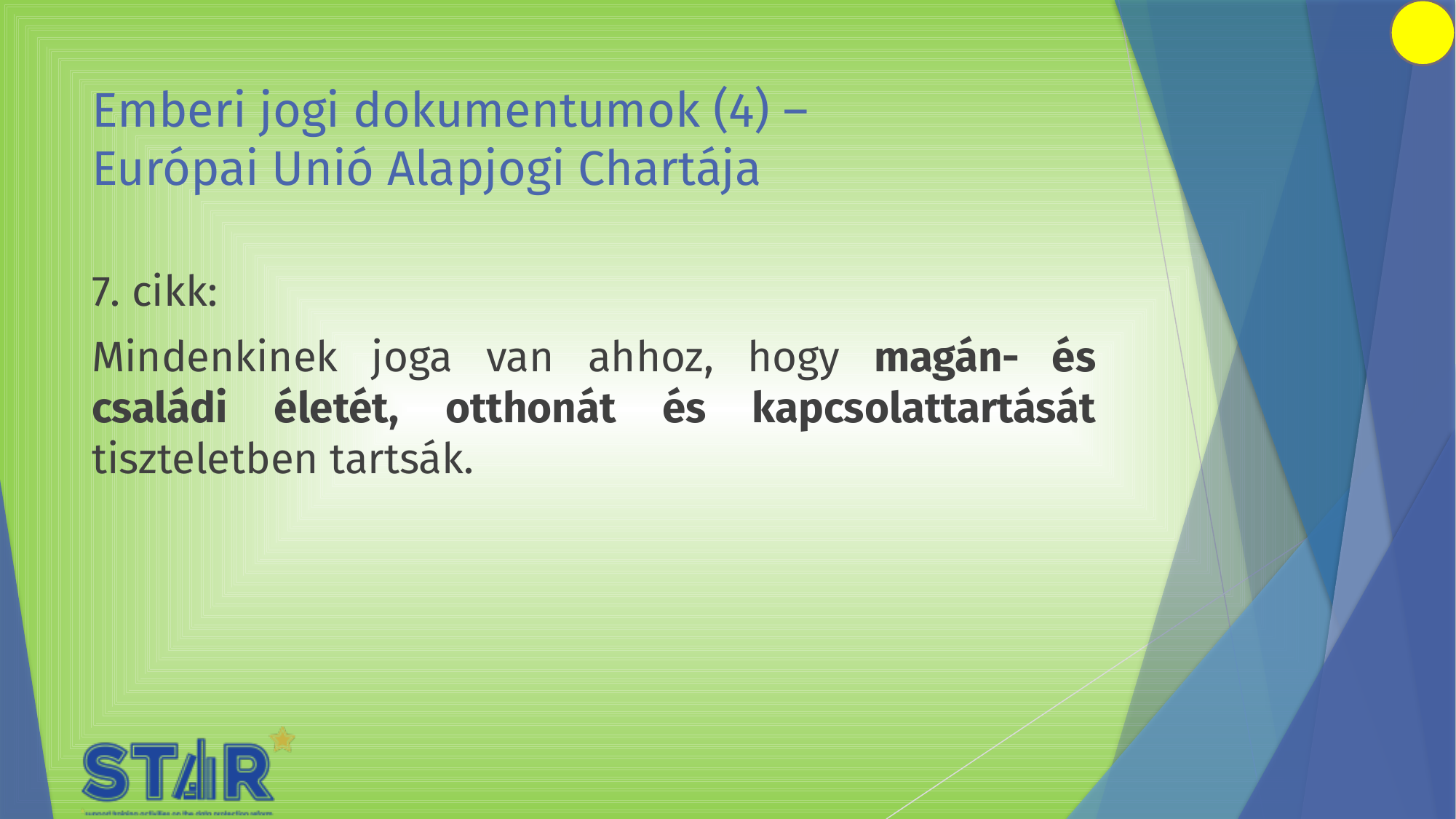

# Emberi jogi dokumentumok (4) – Európai Unió Alapjogi Chartája
7. cikk:
Mindenkinek joga van ahhoz, hogy magán- és családi életét, otthonát és kapcsolattartását tiszteletben tartsák.